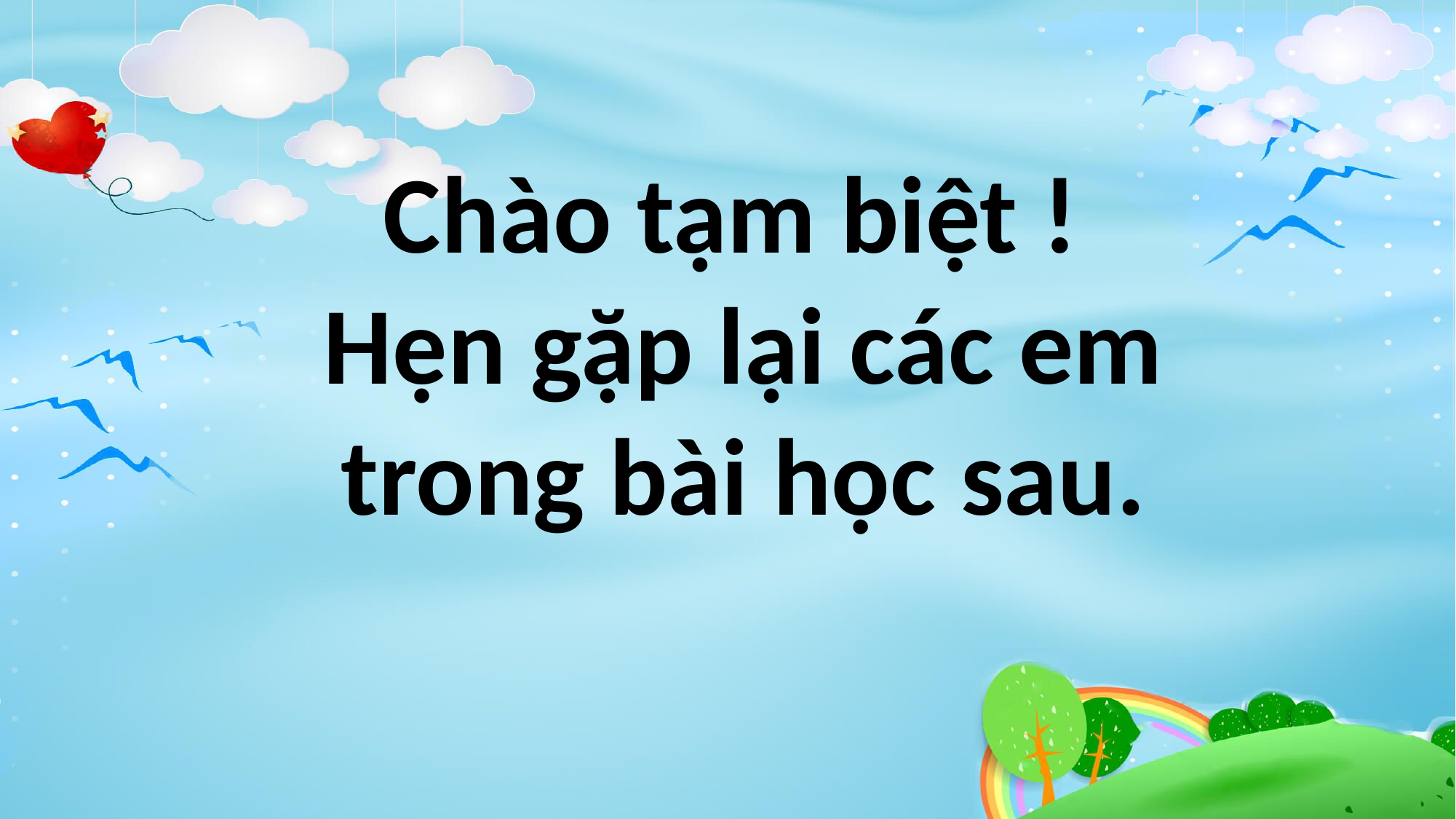

Chào tạm biệt !
Hẹn gặp lại các em trong bài học sau.